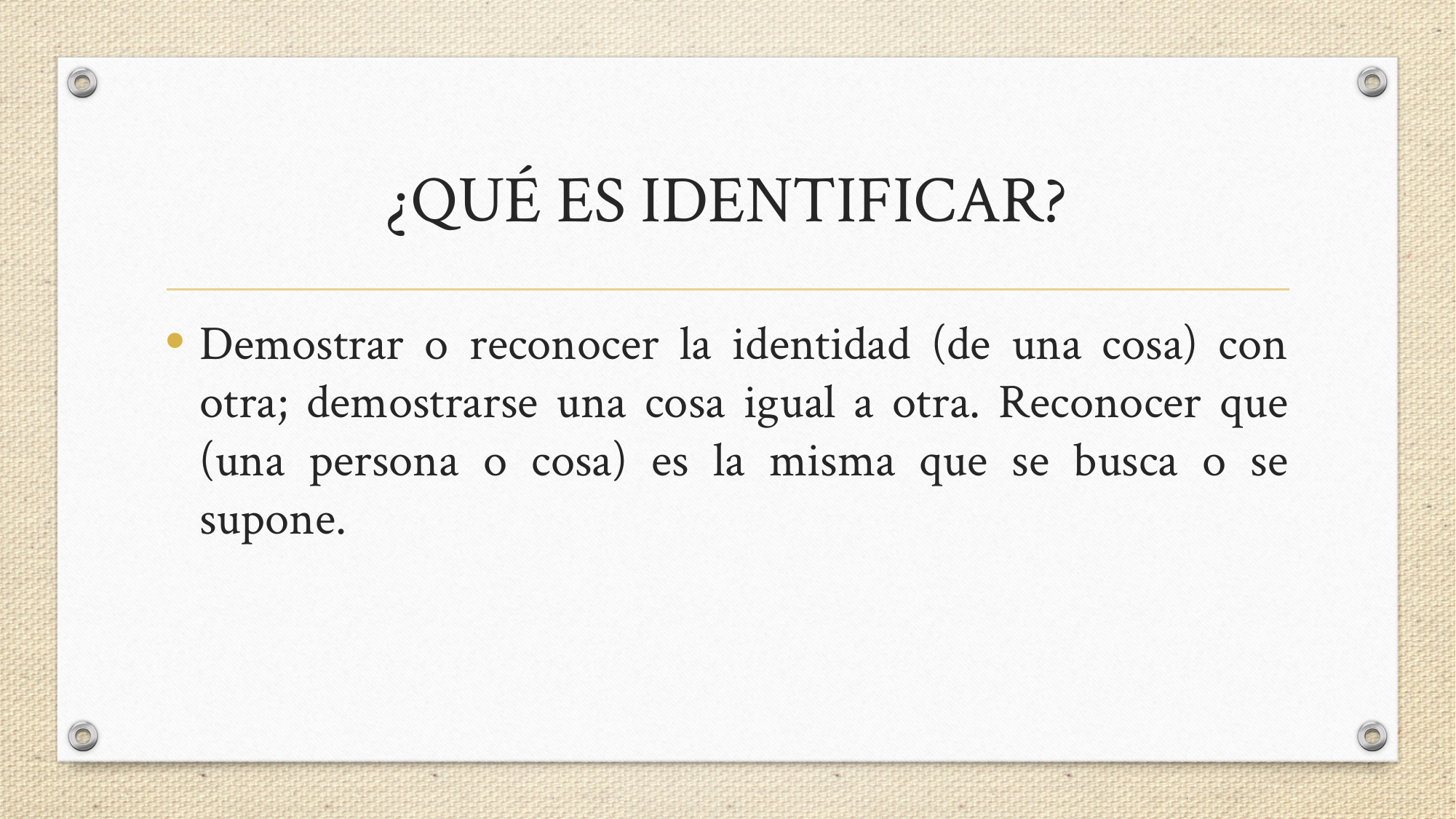

# ¿QUÉ ES IDENTIFICAR?
Demostrar o reconocer la identidad (de una cosa) con otra; demostrarse una cosa igual a otra. Reconocer que (una persona o cosa) es la misma que se busca o se supone.